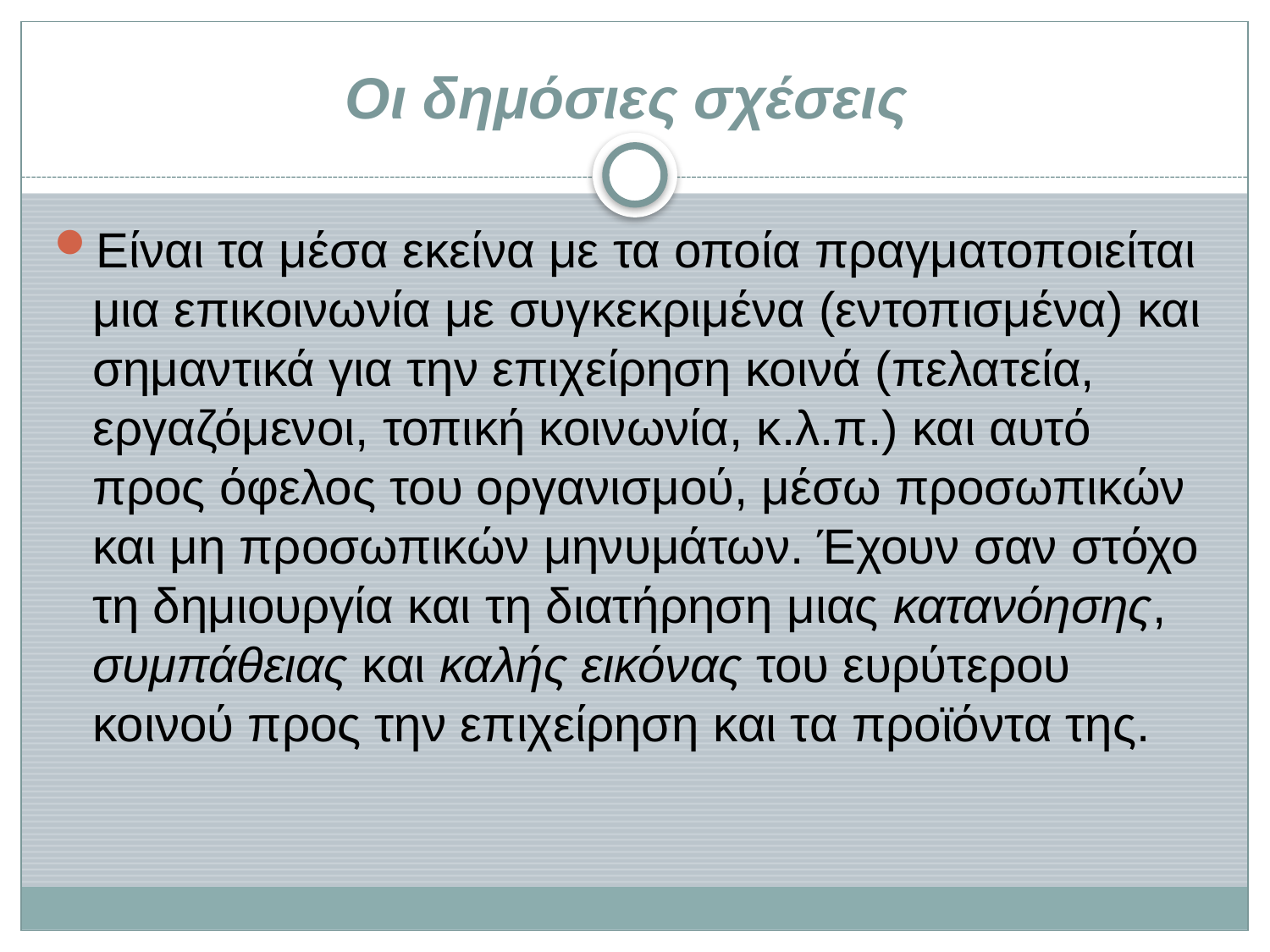

# Οι δημόσιες σχέσεις
Είναι τα μέσα εκείνα με τα οποία πραγματοποιείται μια επικοινωνία με συγκεκριμένα (εντοπισμένα) και σημαντικά για την επιχείρηση κοινά (πελατεία, εργαζόμενοι, τοπική κοινωνία, κ.λ.π.) και αυτό προς όφελος του οργανισμού, μέσω προσωπικών και μη προσωπικών μηνυμάτων. Έχουν σαν στόχο τη δημιουργία και τη διατήρηση μιας κατανόησης, συμπάθειας και καλής εικόνας του ευρύτερου κοινού προς την επιχείρηση και τα προϊόντα της.